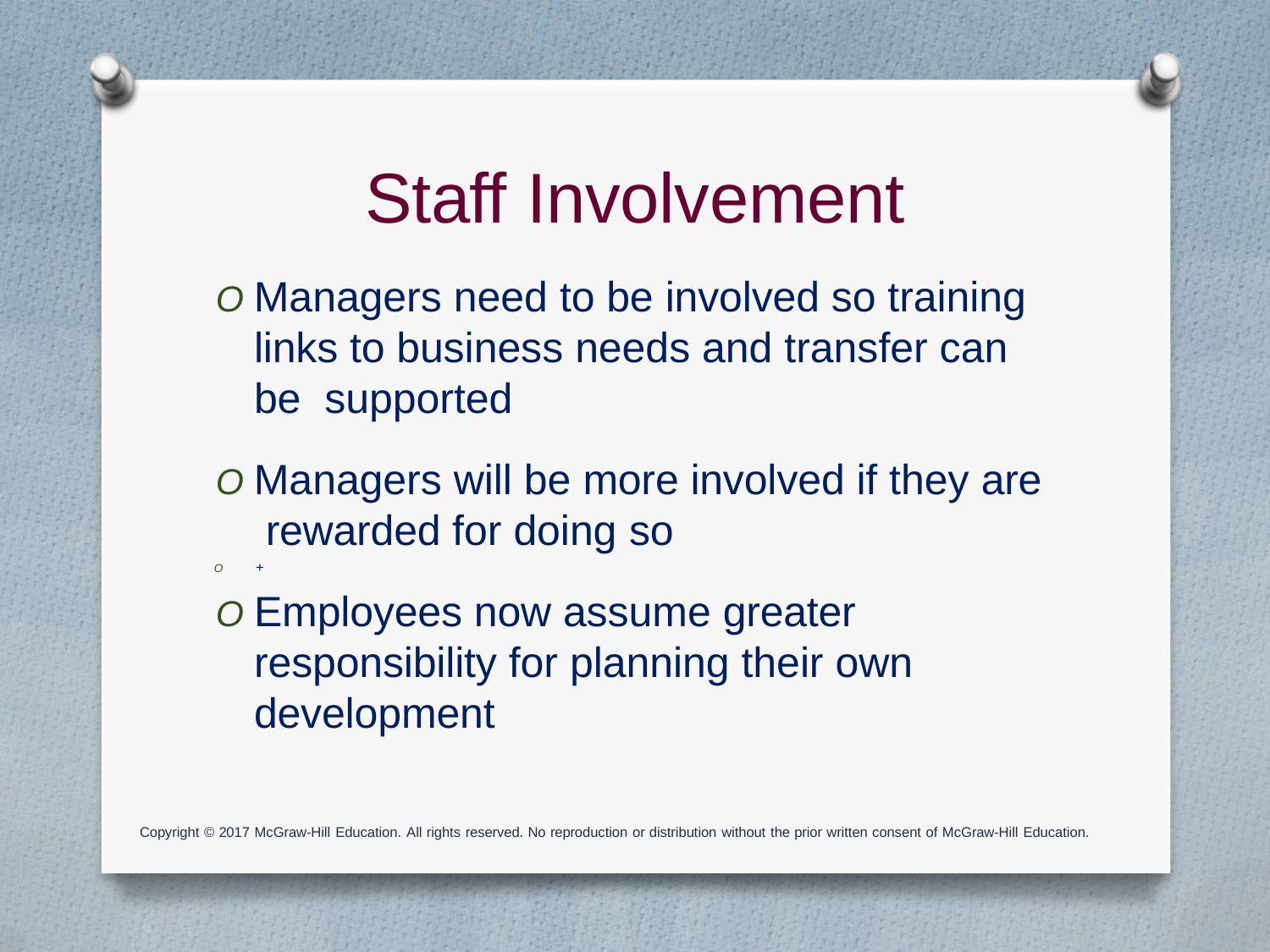

# Staff Involvement
O Managers need to be involved so training  links to business needs and transfer can be  supported
O Managers will be more involved if they are  rewarded for doing so
O	+
O Employees now assume greater  responsibility for planning their own  development
Copyright © 2017 McGraw-Hill Education. All rights reserved. No reproduction or distribution without the prior written consent of McGraw-Hill Education.